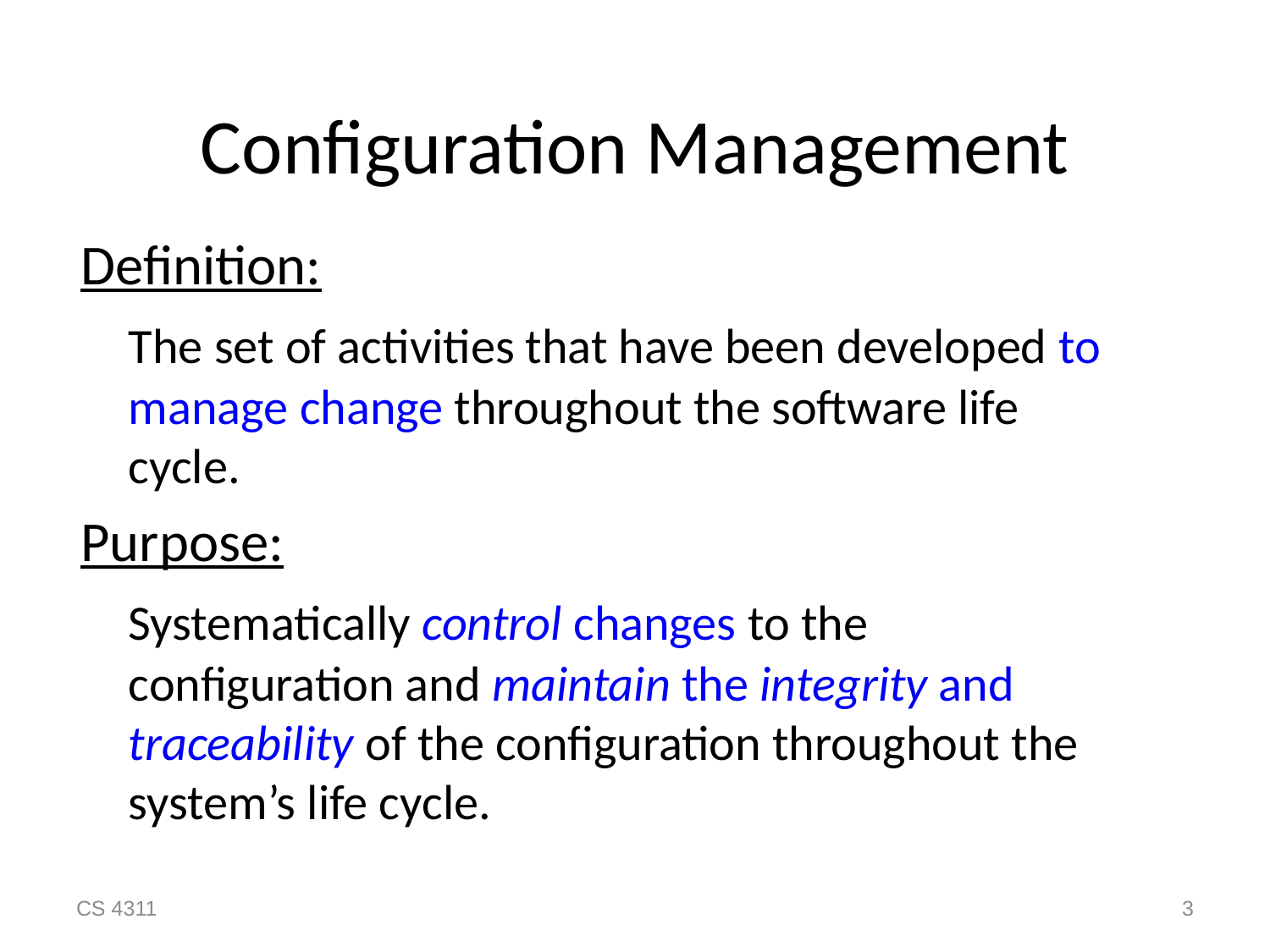

Configuration Management
Definition:
	The set of activities that have been developed to manage change throughout the software life cycle.
Purpose:
	Systematically control changes to the configuration and maintain the integrity and traceability of the configuration throughout the system’s life cycle.
3
CS 4311